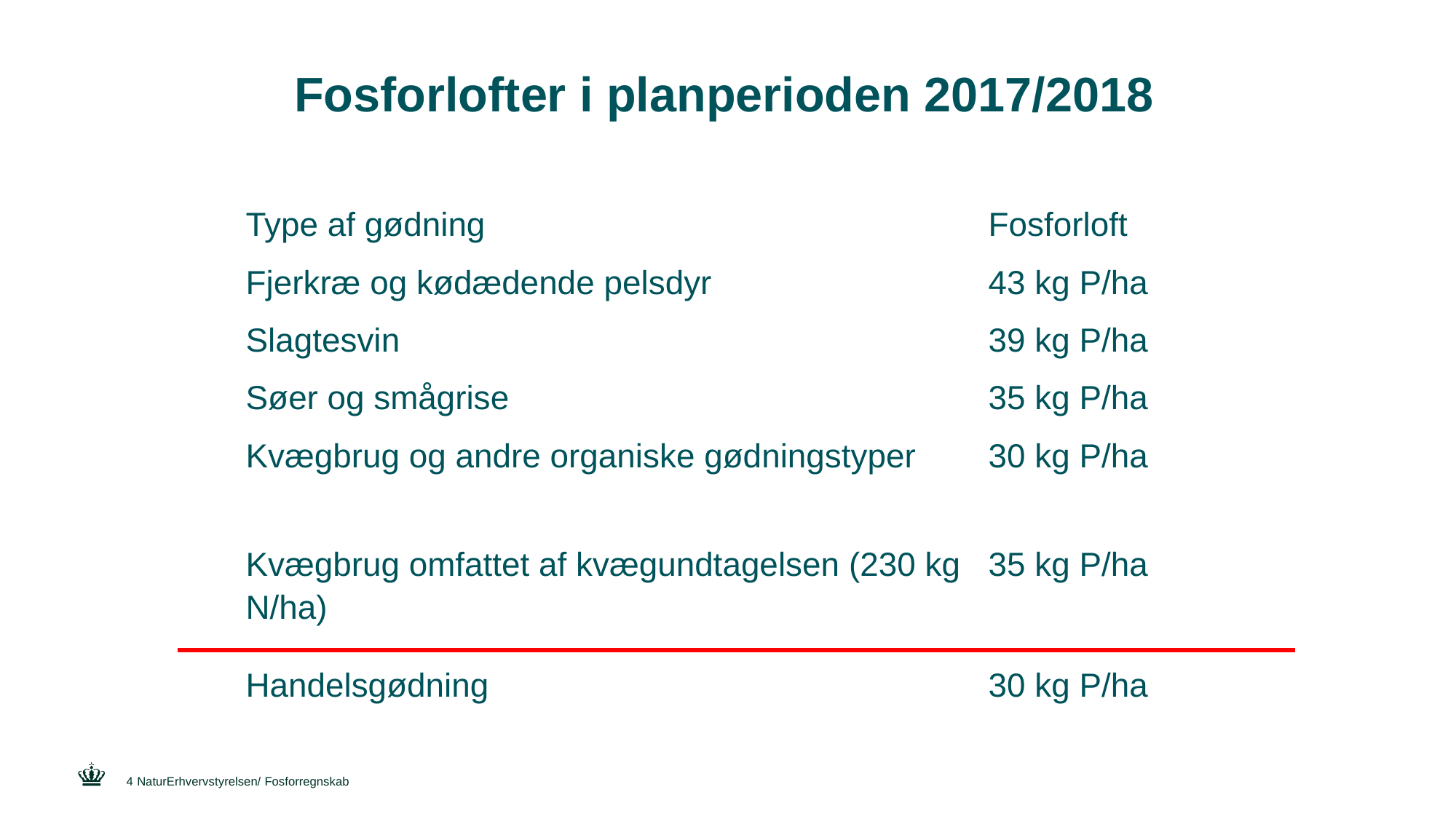

# Fosforlofter i planperioden 2017/2018
|  |  |
| --- | --- |
| Type af gødning | Fosforloft |
| Fjerkræ og kødædende pelsdyr | 43 kg P/ha |
| Slagtesvin | 39 kg P/ha |
| Søer og smågrise | 35 kg P/ha |
| Kvægbrug og andre organiske gødningstyper | 30 kg P/ha |
| Kvægbrug omfattet af kvægundtagelsen (230 kg N/ha) | 35 kg P/ha |
| Handelsgødning | 30 kg P/ha |
4
NaturErhvervstyrelsen/ Fosforregnskab
19 January 2017